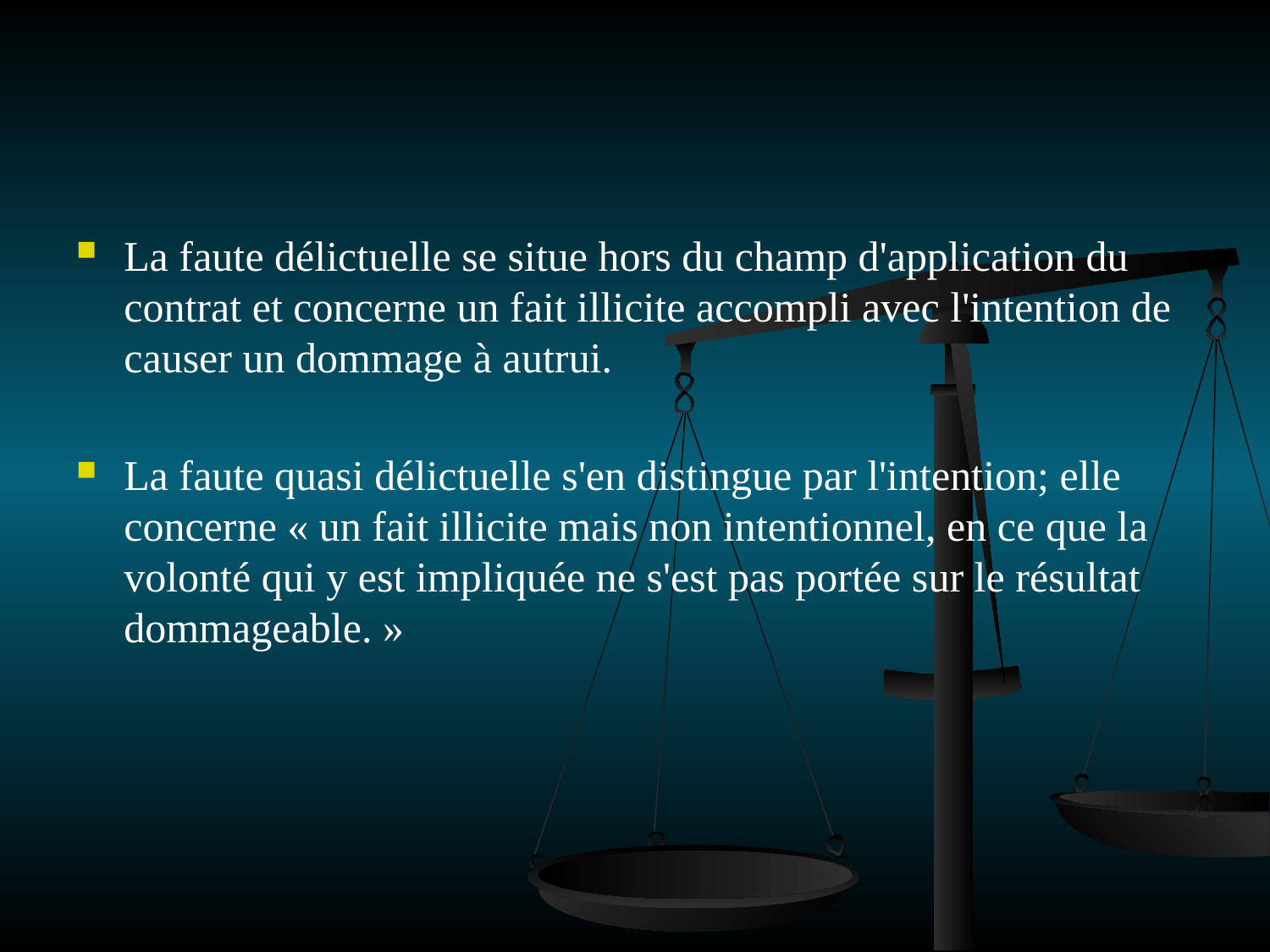

La faute délictuelle se situe hors du champ d'application du contrat et concerne un fait illicite accompli avec l'intention de causer un dommage à autrui.

La faute quasi délictuelle s'en distingue par l'intention; elle concerne « un fait illicite mais non intentionnel, en ce que la volonté qui y est impliquée ne s'est pas portée sur le résultat dommageable. »